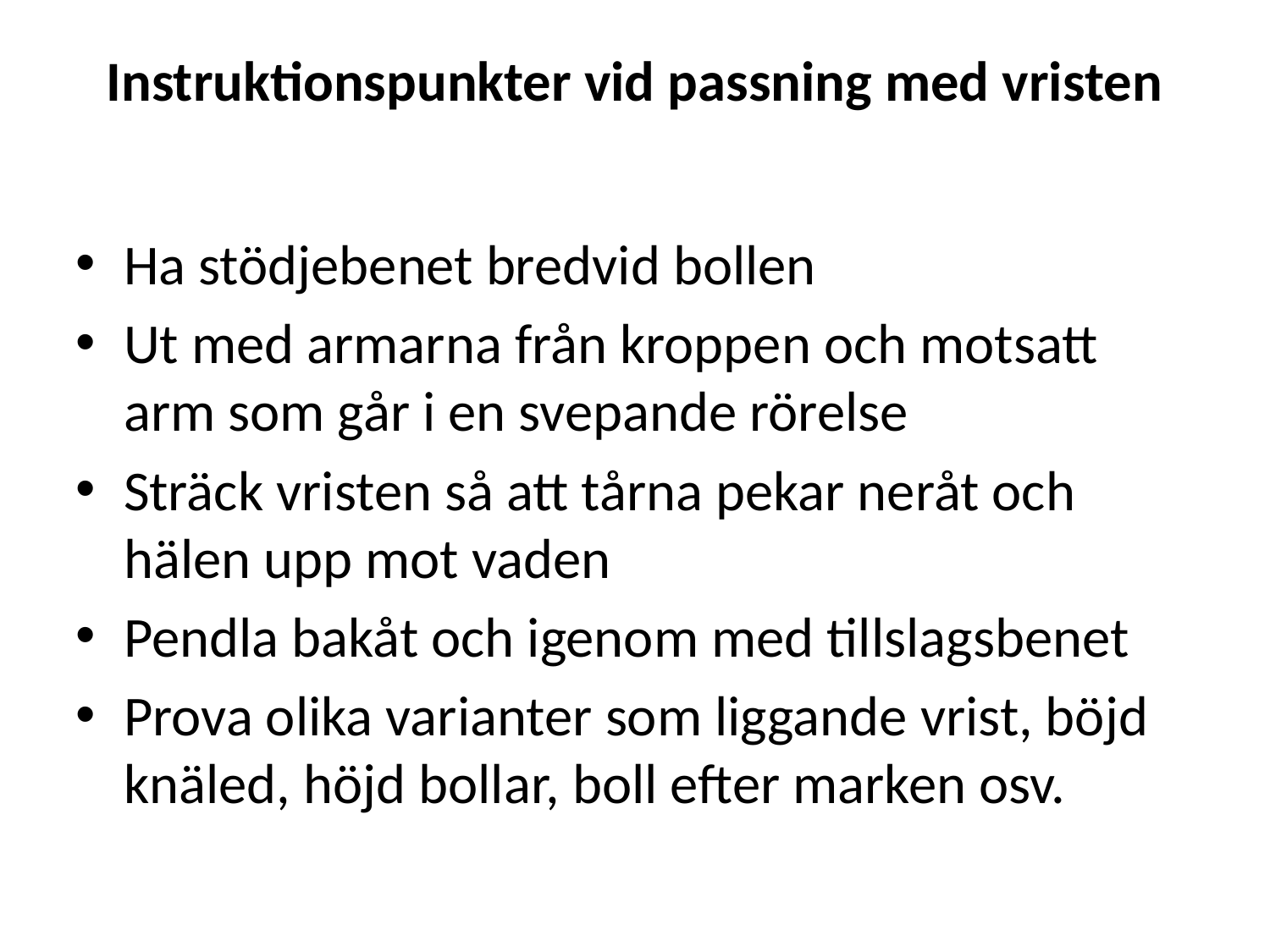

Instruktionspunkter vid passning med vristen
Ha stödjebenet bredvid bollen
Ut med armarna från kroppen och motsatt arm som går i en svepande rörelse
Sträck vristen så att tårna pekar neråt och hälen upp mot vaden
Pendla bakåt och igenom med tillslagsbenet
Prova olika varianter som liggande vrist, böjd knäled, höjd bollar, boll efter marken osv.